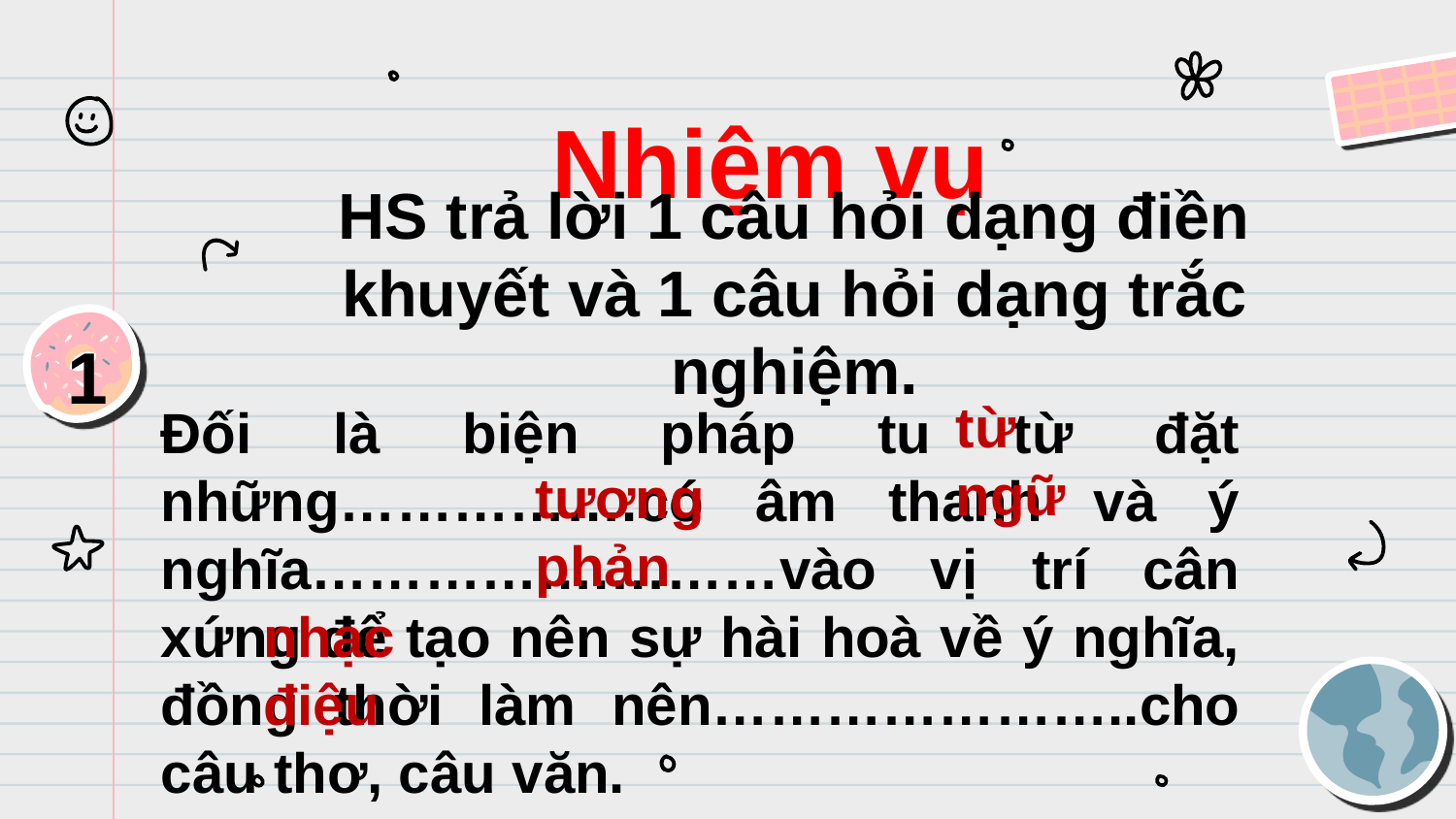

# Nhiệm vụ
HS trả lời 1 câu hỏi dạng điền khuyết và 1 câu hỏi dạng trắc nghiệm.

1
từ ngữ
Đối là biện pháp tu từ đặt những…………….có âm thanh và ý nghĩa…………….………vào vị trí cân xứng để tạo nên sự hài hoà về ý nghĩa, đồng thời làm nên…………………..cho câu thơ, câu văn.
tương phản
nhạc điệu